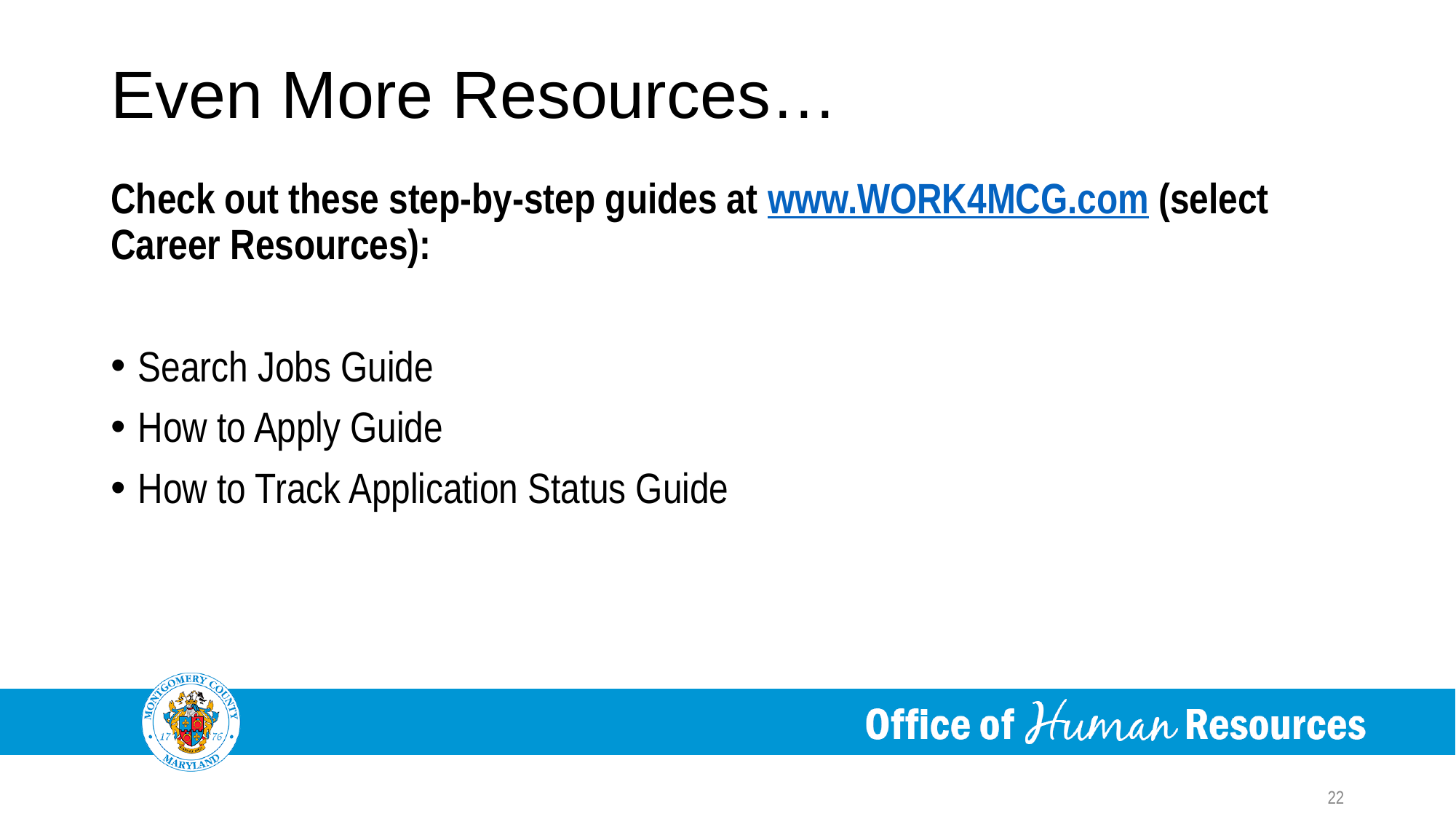

# Even More Resources…
Check out these step-by-step guides at www.WORK4MCG.com (select Career Resources):

Search Jobs Guide
How to Apply Guide
How to Track Application Status Guide

22